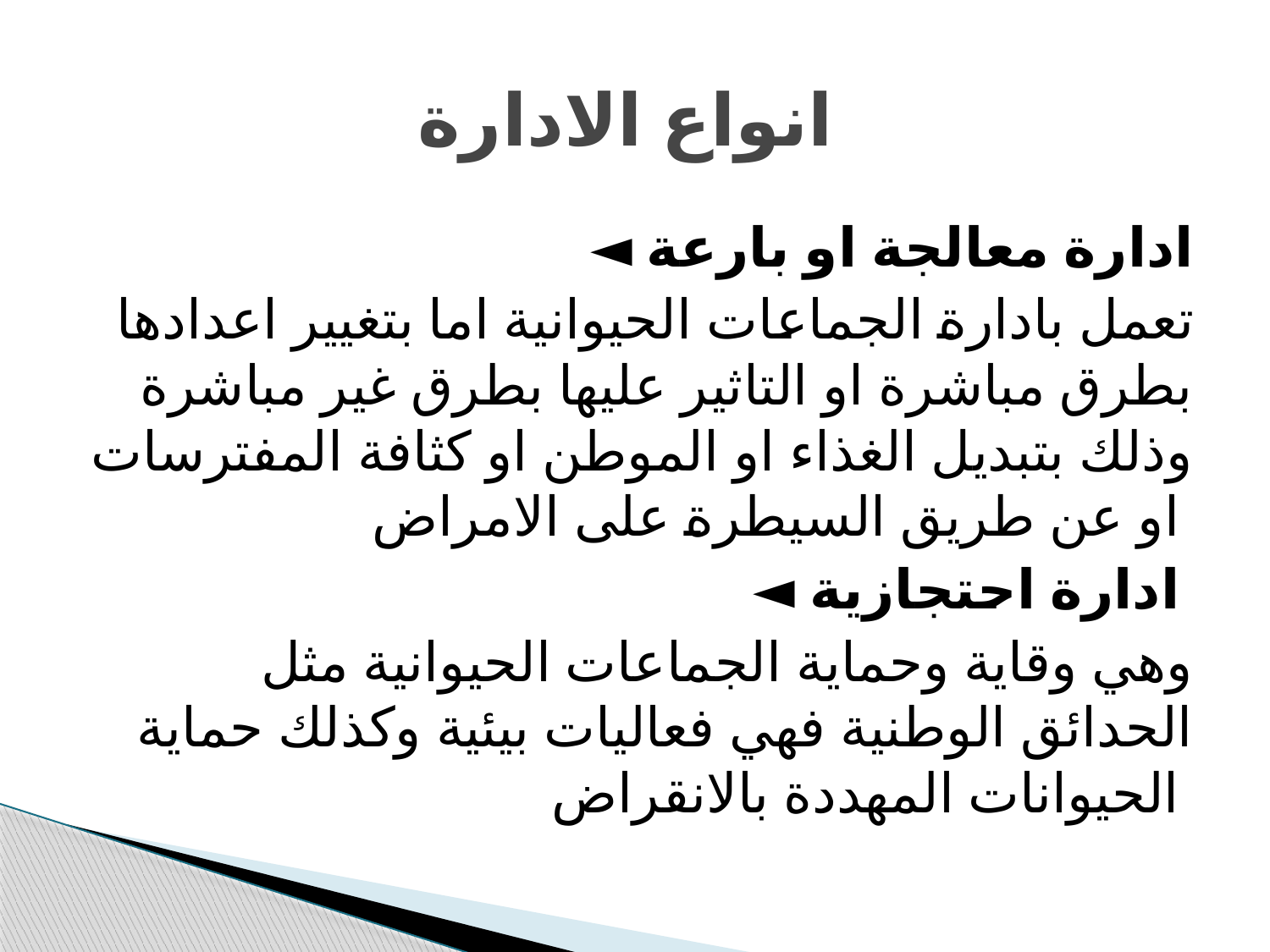

# انواع الادارة
◄ ادارة معالجة او بارعة
تعمل بادارة الجماعات الحيوانية اما بتغيير اعدادها بطرق مباشرة او التاثير عليها بطرق غير مباشرة وذلك بتبديل الغذاء او الموطن او كثافة المفترسات او عن طريق السيطرة على الامراض
◄ ادارة احتجازية
وهي وقاية وحماية الجماعات الحيوانية مثل الحدائق الوطنية فهي فعاليات بيئية وكذلك حماية الحيوانات المهددة بالانقراض